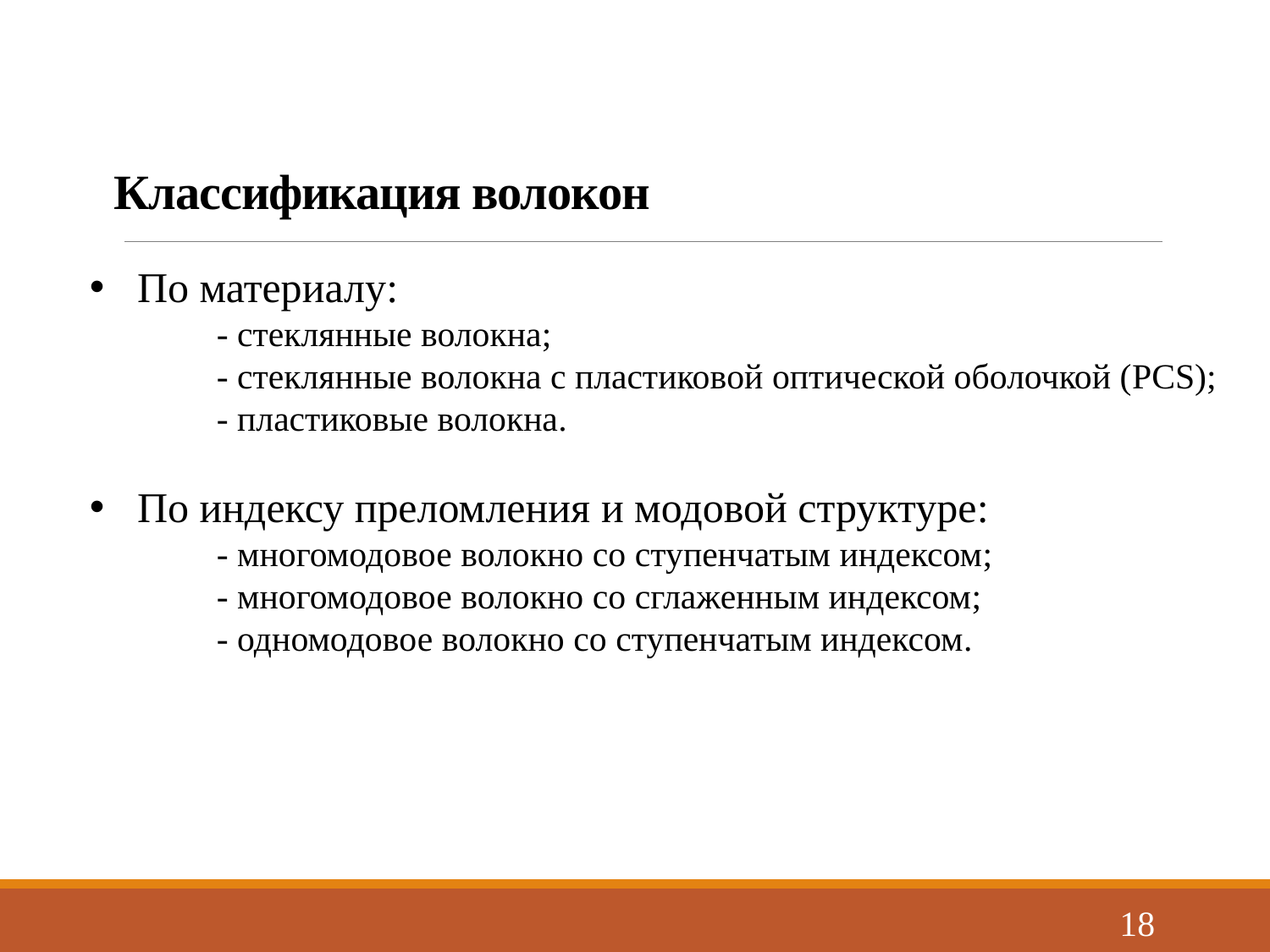

# Классификация волокон
По материалу:
	- стеклянные волокна;
	- стеклянные волокна с пластиковой оптической оболочкой (PCS);
	- пластиковые волокна.

По индексу преломления и модовой структуре:
	- многомодовое волокно со ступенчатым индексом;
	- многомодовое волокно со сглаженным индексом;
	- одномодовое волокно со ступенчатым индексом.
18